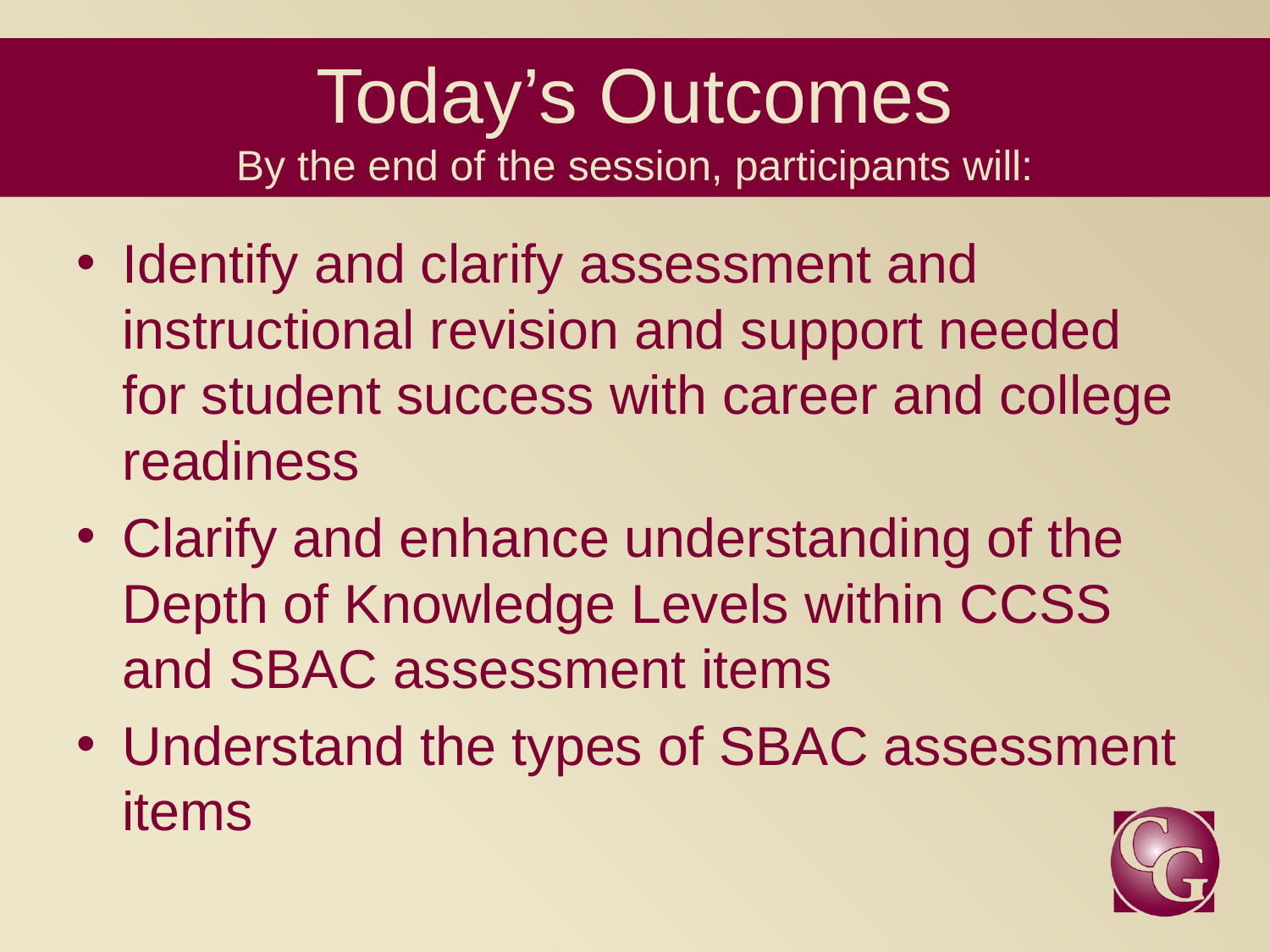

# Today’s Outcomes By the end of the session, participants will:
Identify and clarify assessment and instructional revision and support needed for student success with career and college readiness
Clarify and enhance understanding of the Depth of Knowledge Levels within CCSS and SBAC assessment items
Understand the types of SBAC assessment items